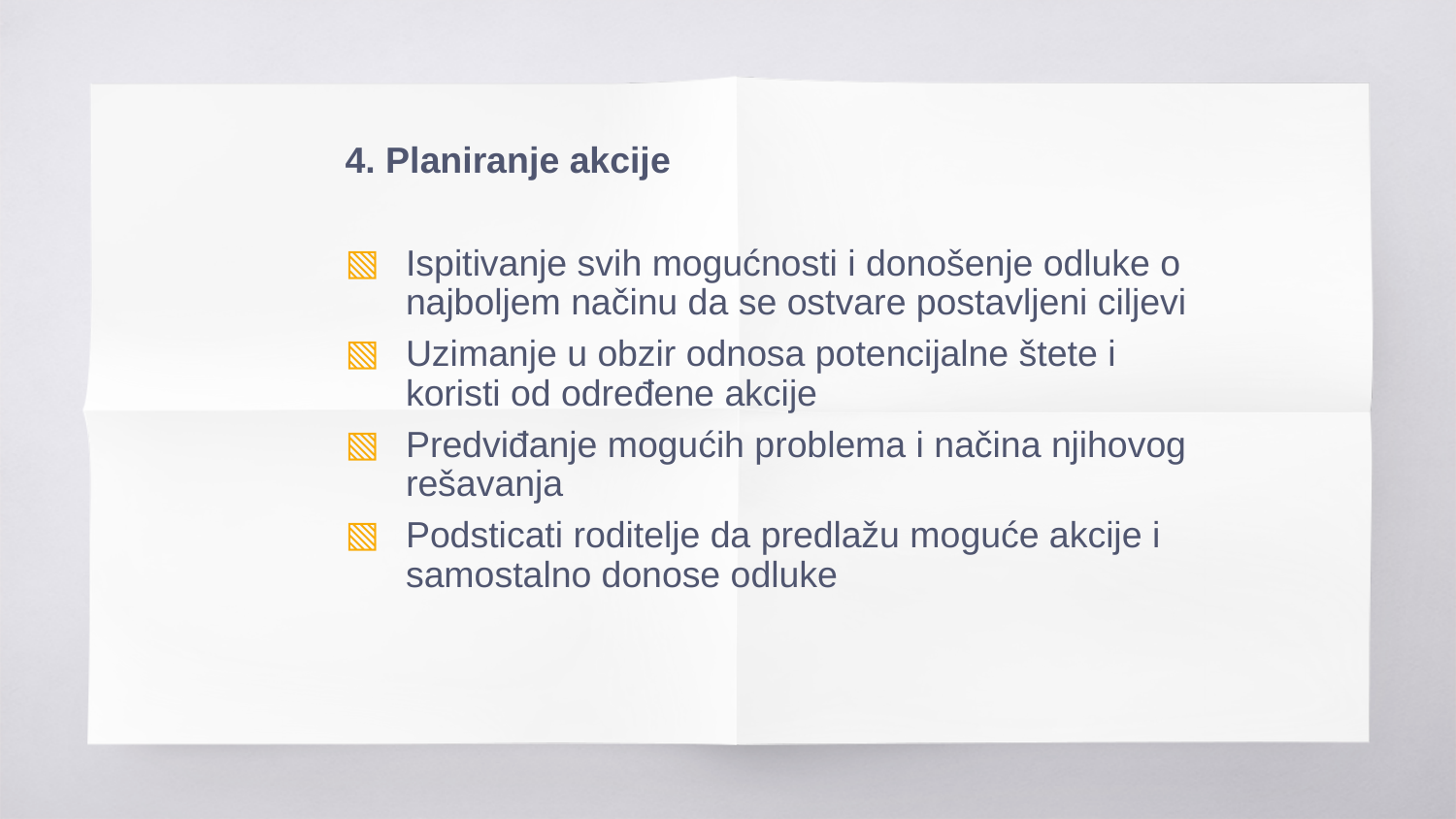

4. Planiranje akcije

Ispitivanje svih mogućnosti i donošenje odluke o najboljem načinu da se ostvare postavljeni ciljevi
Uzimanje u obzir odnosa potencijalne štete i koristi od određene akcije
Predviđanje mogućih problema i načina njihovog rešavanja
Podsticati roditelje da predlažu moguće akcije i samostalno donose odluke